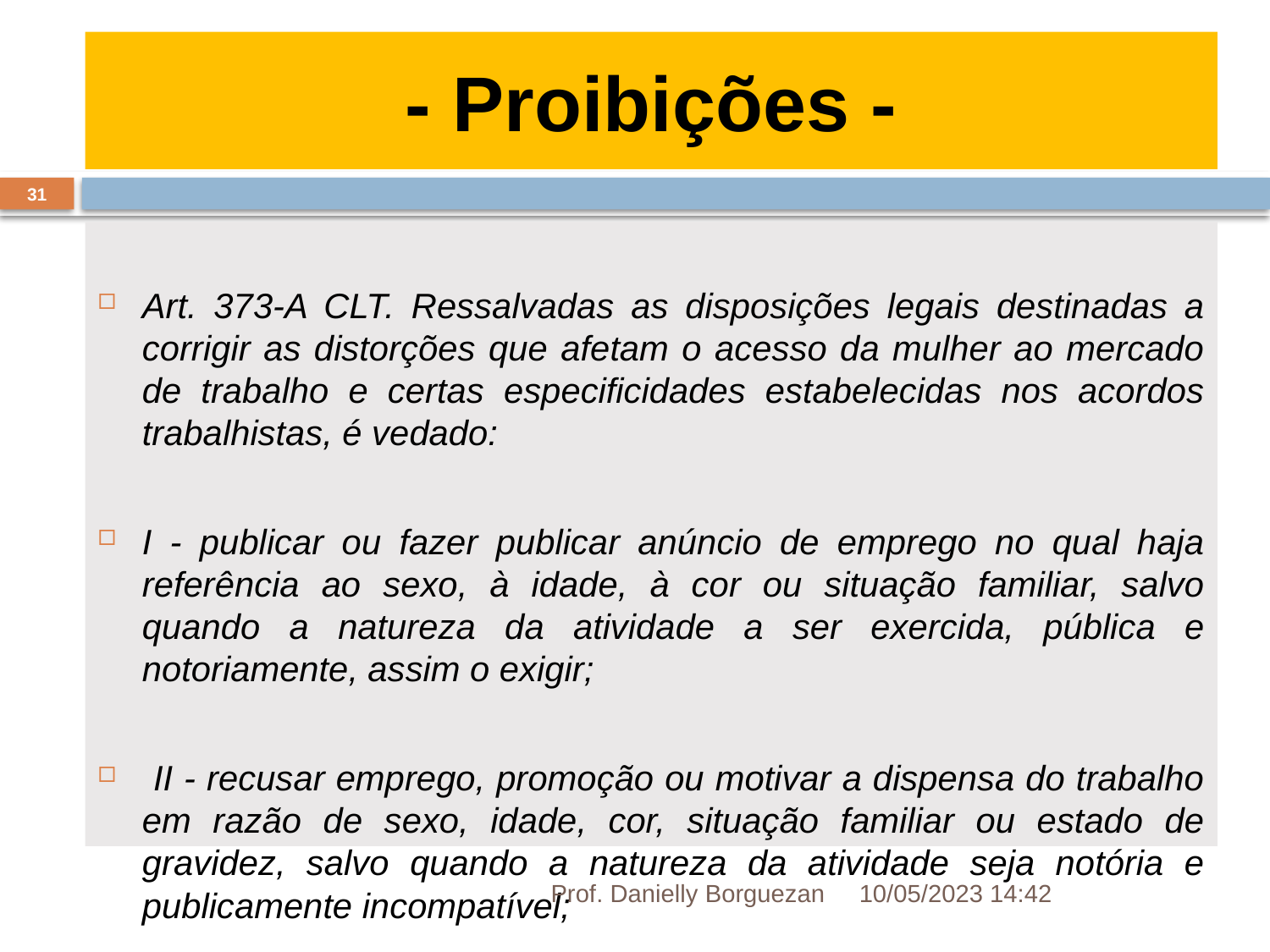

# - Proibições -
31

Art. 373-A CLT. Ressalvadas as disposições legais destinadas a corrigir as distorções que afetam o acesso da mulher ao mercado de trabalho e certas especificidades estabelecidas nos acordos trabalhistas, é vedado:

I - publicar ou fazer publicar anúncio de emprego no qual haja referência ao sexo, à idade, à cor ou situação familiar, salvo quando a natureza da atividade a ser exercida, pública e notoriamente, assim o exigir;

 II - recusar emprego, promoção ou motivar a dispensa do trabalho em razão de sexo, idade, cor, situação familiar ou estado de gravidez, salvo quando a natureza da atividade seja notória e publicamente incompatível;

Prof. Danielly Borguezan
10/05/2023 14:42